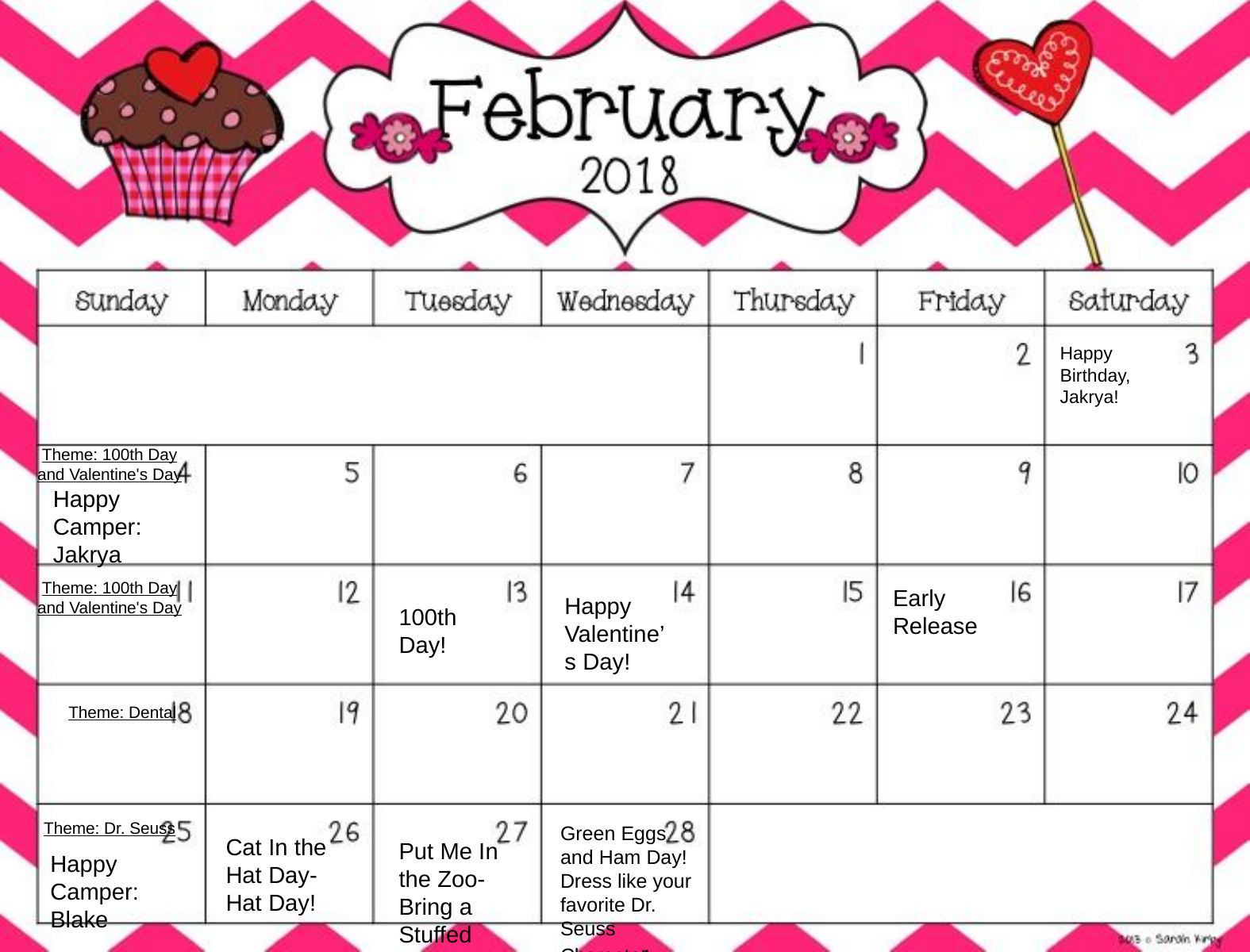

Happy Birthday, Jakrya!
Theme: 100th Day and Valentine's Day
Happy Camper:
Jakrya
Theme: 100th Day and Valentine's Day
Early Release
Happy Valentine’s Day!
100th Day!
Theme: Dental
Theme: Dr. Seuss
Green Eggs and Ham Day! Dress like your favorite Dr. Seuss Character
Cat In the Hat Day- Hat Day!
Put Me In the Zoo- Bring a Stuffed Animal to school
Happy Camper:
Blake